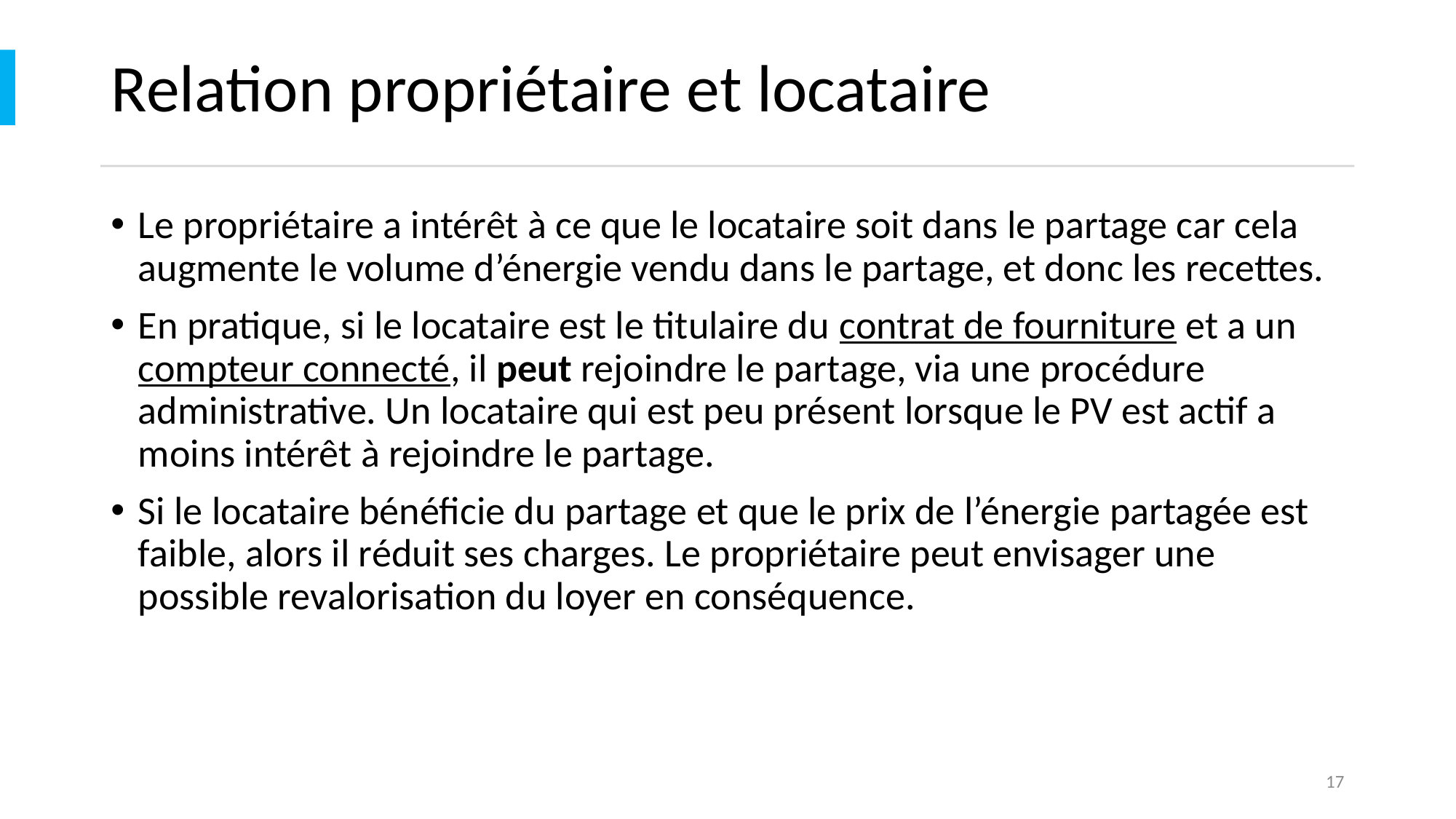

# Relation propriétaire et locataire
Le propriétaire a intérêt à ce que le locataire soit dans le partage car cela augmente le volume d’énergie vendu dans le partage, et donc les recettes.
En pratique, si le locataire est le titulaire du contrat de fourniture et a un compteur connecté, il peut rejoindre le partage, via une procédure administrative. Un locataire qui est peu présent lorsque le PV est actif a moins intérêt à rejoindre le partage.
Si le locataire bénéficie du partage et que le prix de l’énergie partagée est faible, alors il réduit ses charges. Le propriétaire peut envisager une possible revalorisation du loyer en conséquence.
17